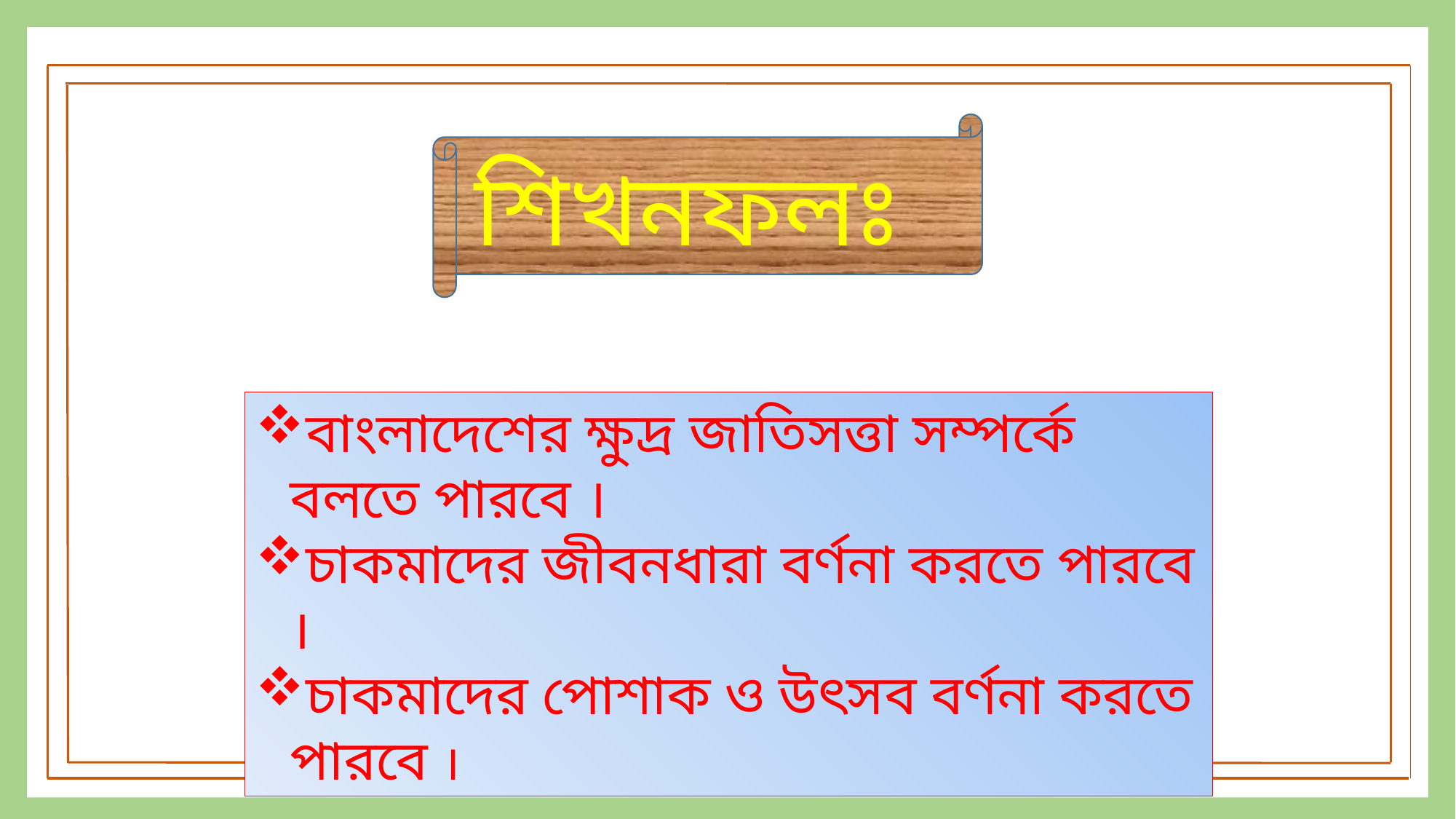

শিখনফলঃ
বাংলাদেশের ক্ষুদ্র জাতিসত্তা সম্পর্কে বলতে পারবে ।
চাকমাদের জীবনধারা বর্ণনা করতে পারবে ।
চাকমাদের পোশাক ও উৎসব বর্ণনা করতে পারবে ।